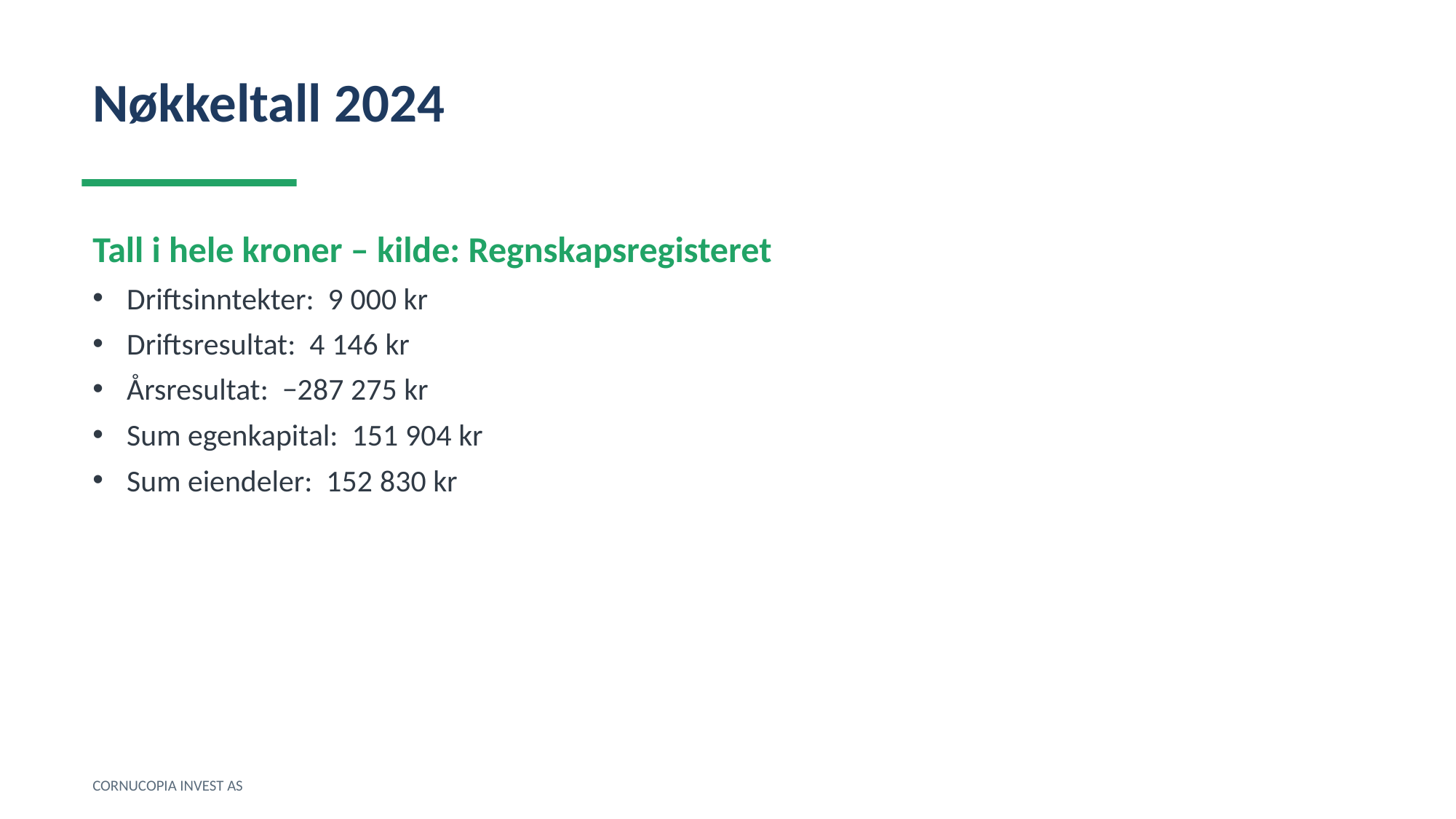

Nøkkeltall 2024

Tall i hele kroner – kilde: Regnskapsregisteret
Driftsinntekter:  9 000 kr
Driftsresultat:  4 146 kr
Årsresultat:  −287 275 kr
Sum egenkapital:  151 904 kr
Sum eiendeler:  152 830 kr
CORNUCOPIA INVEST AS